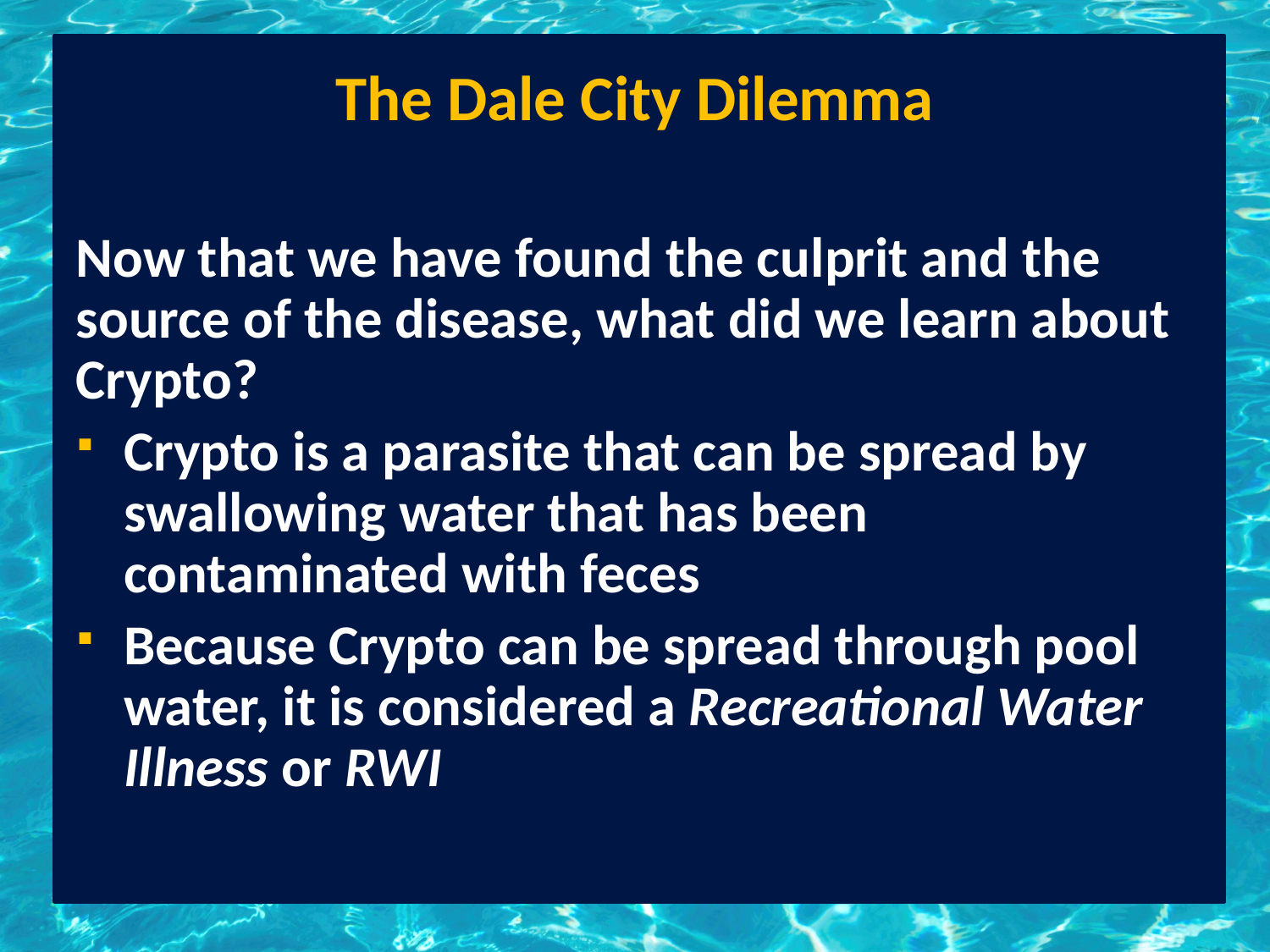

The Dale City Dilemma
Now that we have found the culprit and the source of the disease, what did we learn about Crypto?
Crypto is a parasite that can be spread by swallowing water that has been contaminated with feces
Because Crypto can be spread through pool water, it is considered a Recreational Water Illness or RWI